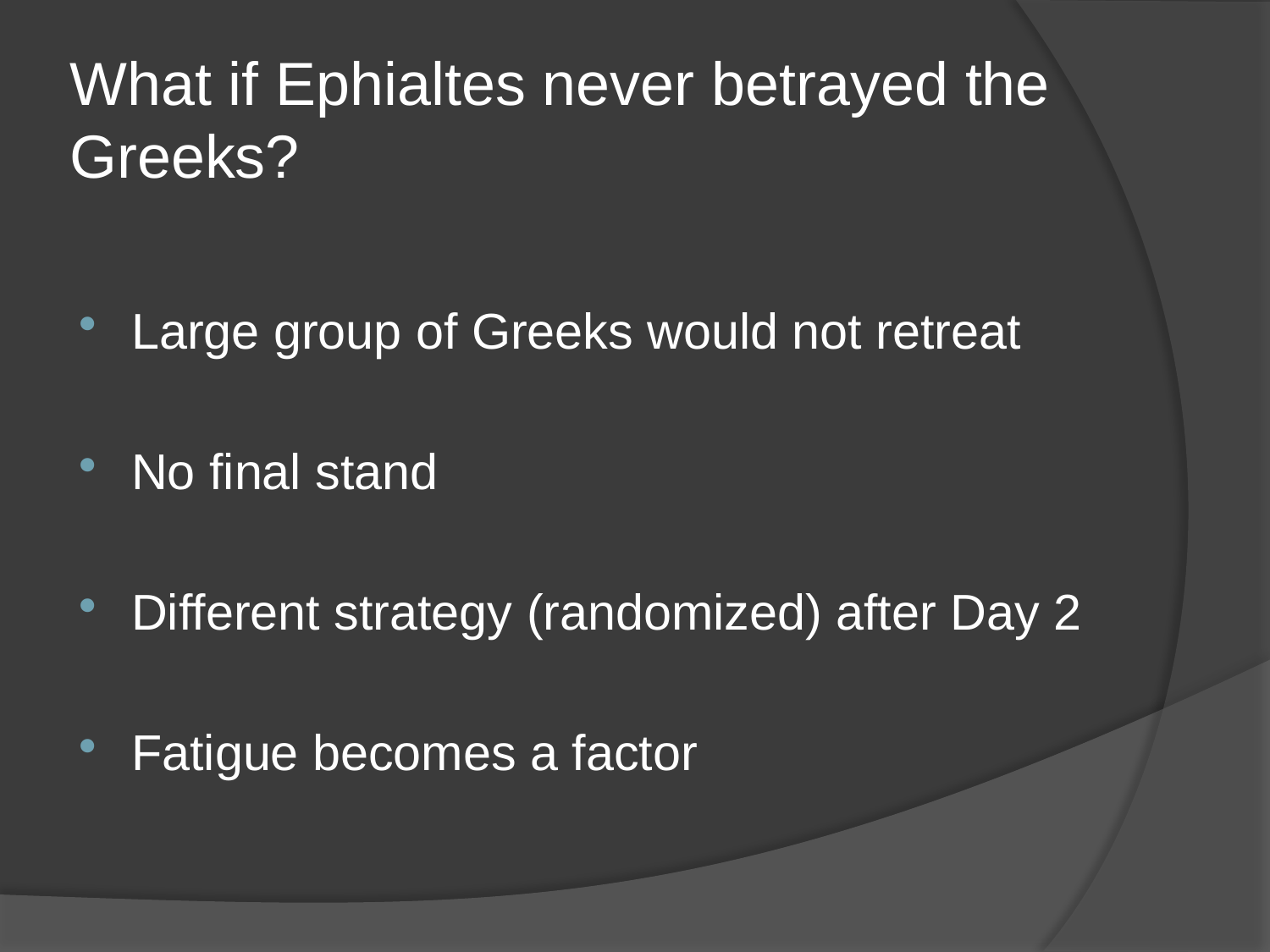

# What if Ephialtes never betrayed the Greeks?

Large group of Greeks would not retreat

No final stand

Different strategy (randomized) after Day 2

Fatigue becomes a factor